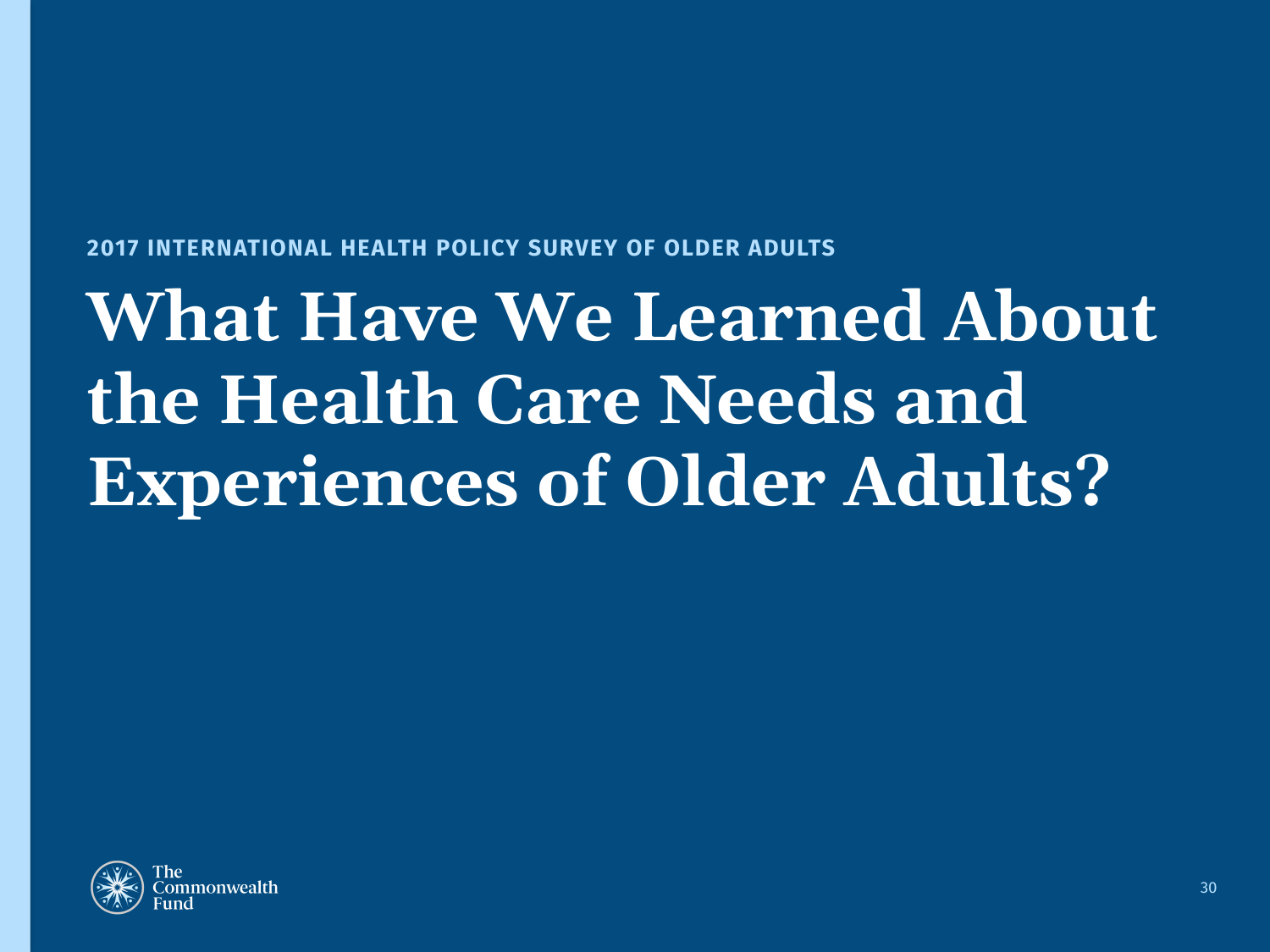

2017 INTERNATIONAL HEALTH POLICY SURVEY OF OLDER ADULTS
# What Have We Learned About the Health Care Needs and Experiences of Older Adults?